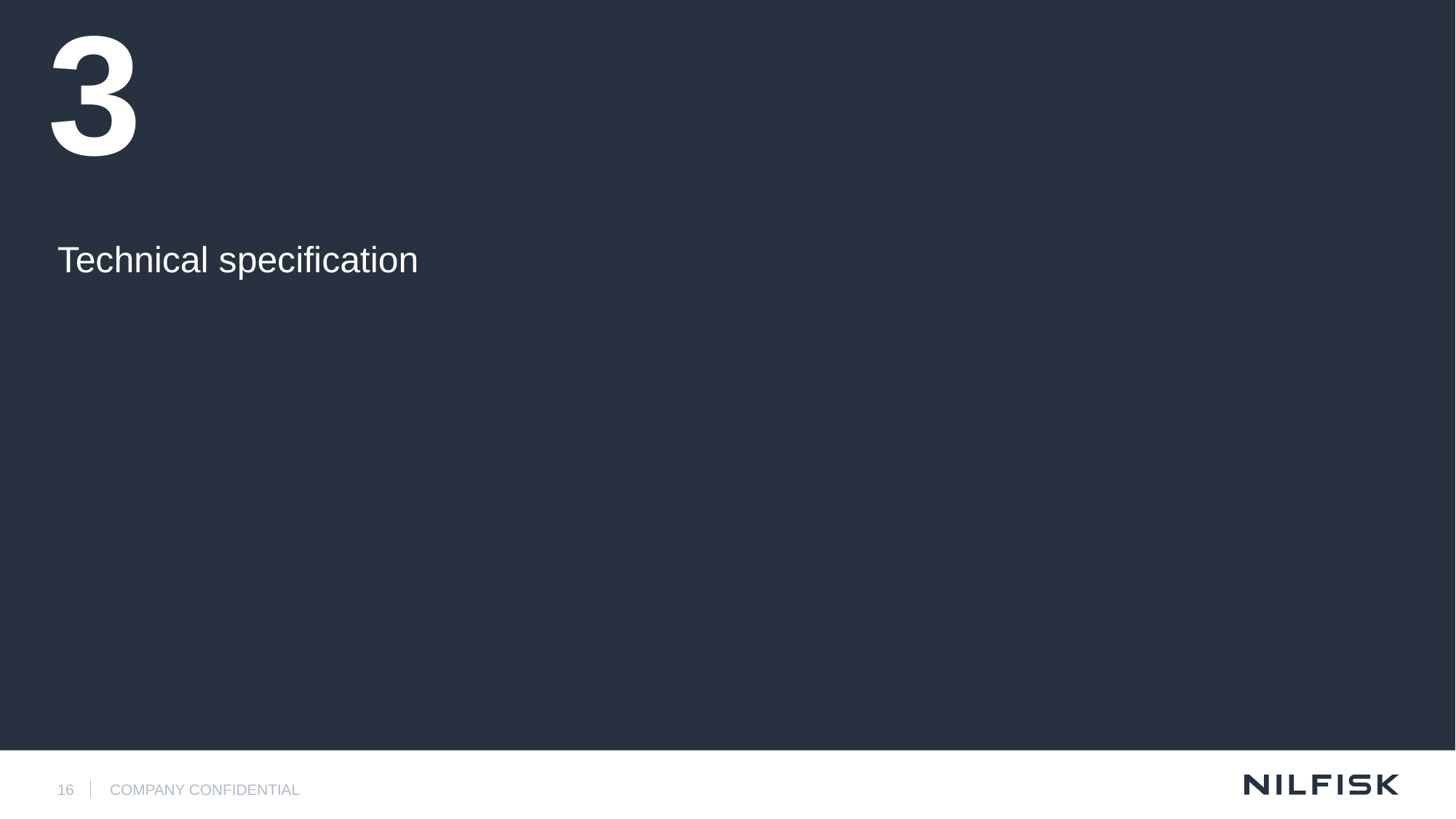

# 3
Technical specification
16
COMPANY CONFIDENTIAL